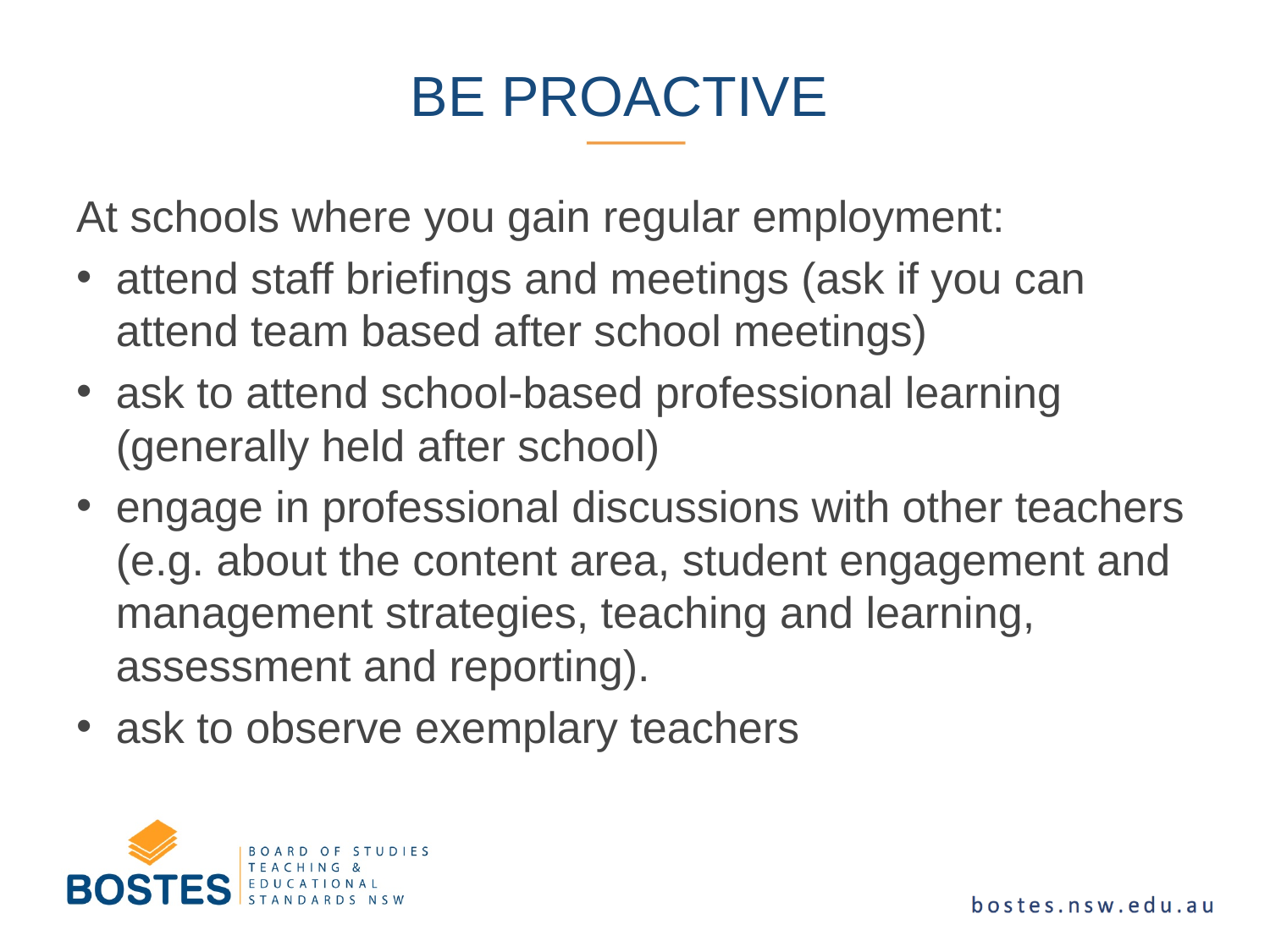

# Be proactive
At schools where you gain regular employment:
attend staff briefings and meetings (ask if you can attend team based after school meetings)
ask to attend school-based professional learning (generally held after school)
engage in professional discussions with other teachers (e.g. about the content area, student engagement and management strategies, teaching and learning, assessment and reporting).
ask to observe exemplary teachers